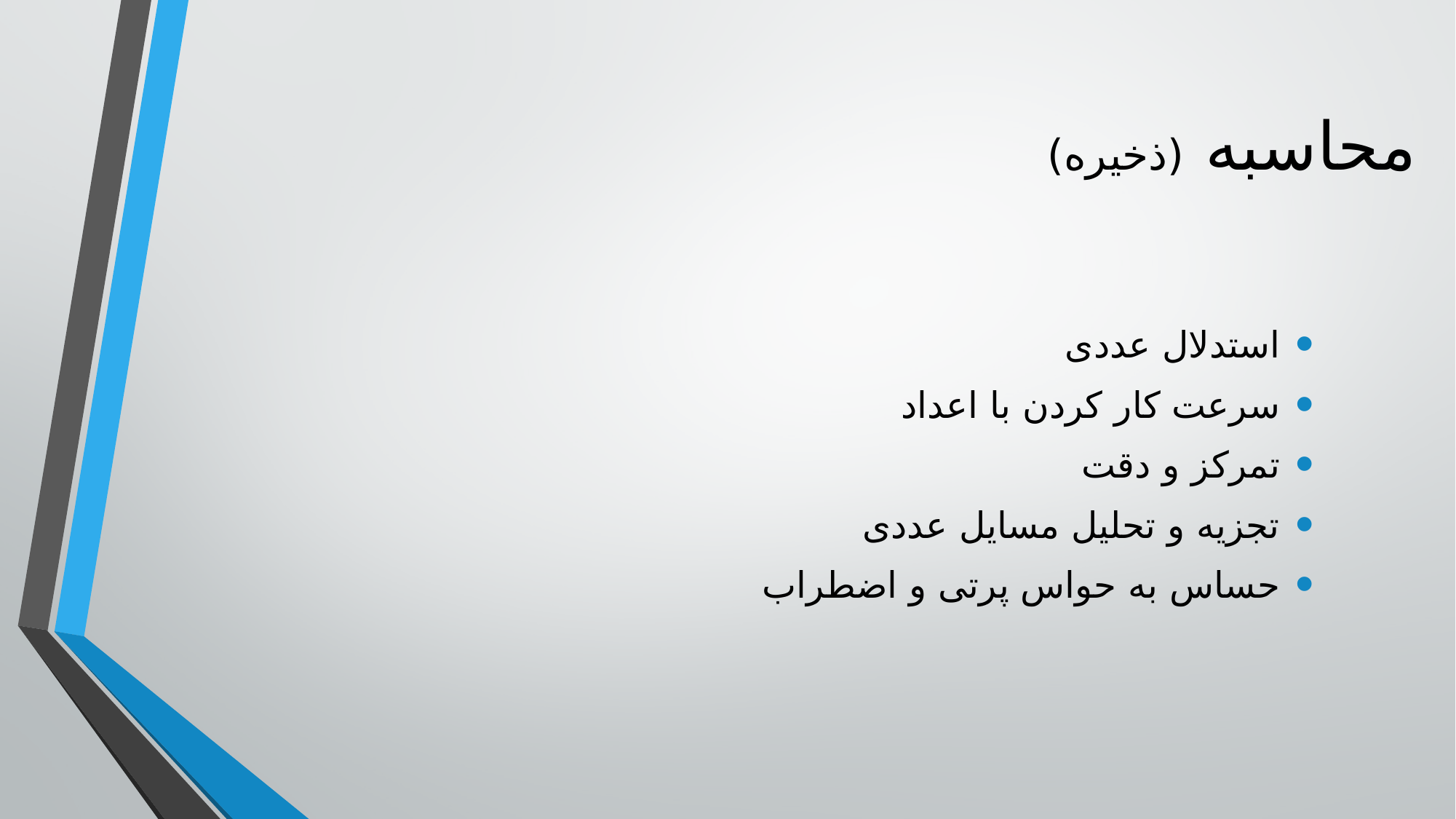

# محاسبه (ذخیره)
استدلال عددی
سرعت کار کردن با اعداد
تمرکز و دقت
تجزیه و تحلیل مسایل عددی
حساس به حواس پرتی و اضطراب